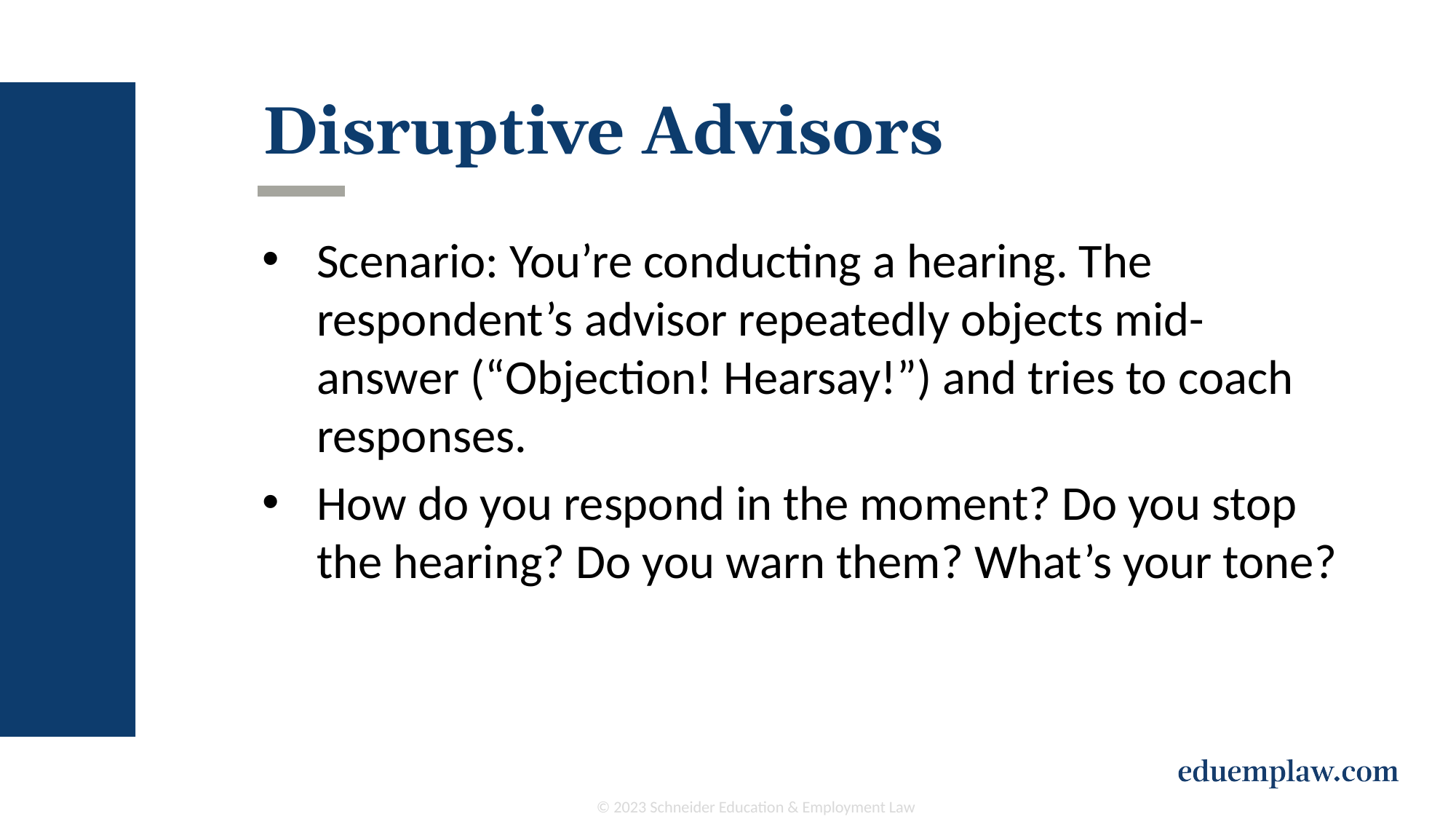

# Disruptive Advisors
Scenario: You’re conducting a hearing. The respondent’s advisor repeatedly objects mid-answer (“Objection! Hearsay!”) and tries to coach responses.
How do you respond in the moment? Do you stop the hearing? Do you warn them? What’s your tone?